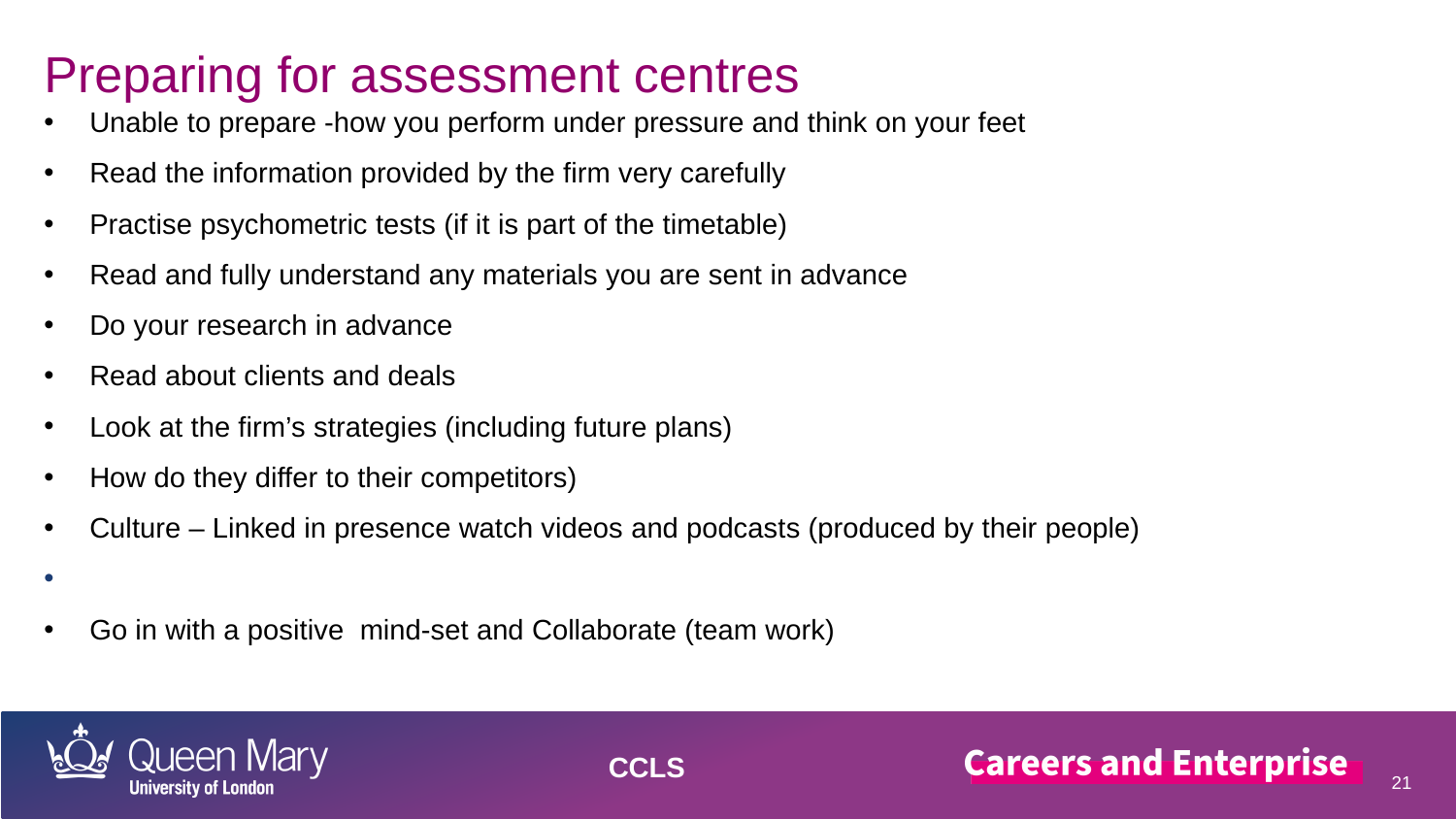

Preparing for assessment centres
Unable to prepare -how you perform under pressure and think on your feet
Read the information provided by the firm very carefully ​
Practise psychometric tests (if it is part of the timetable)​​
Read and fully understand any materials you are sent in advance​​
Do your research in advance​​
Read about clients and deals​
Look at the firm’s strategies (including future plans)​
How do they differ to their competitors) ​
Culture – Linked in presence watch videos and podcasts (produced by their people)​
​
Go in with a positive  mind-set and Collaborate (team work)
CCLS